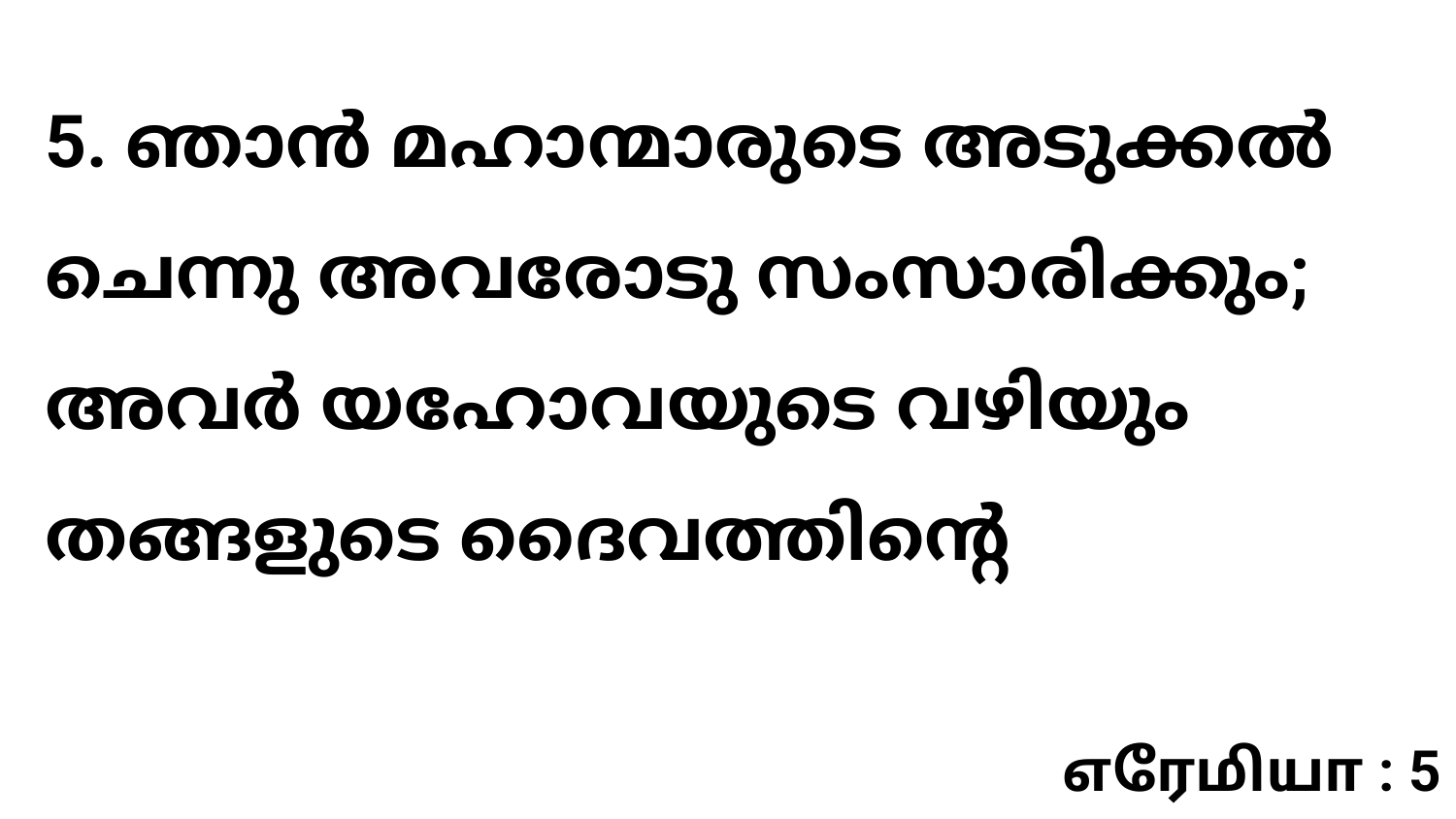

5. ഞാൻ മഹാന്മാരുടെ അടുക്കൽ ചെന്നു അവരോടു സംസാരിക്കും; അവർ യഹോവയുടെ വഴിയും തങ്ങളുടെ ദൈവത്തിന്റെ
எரேமியா : 5